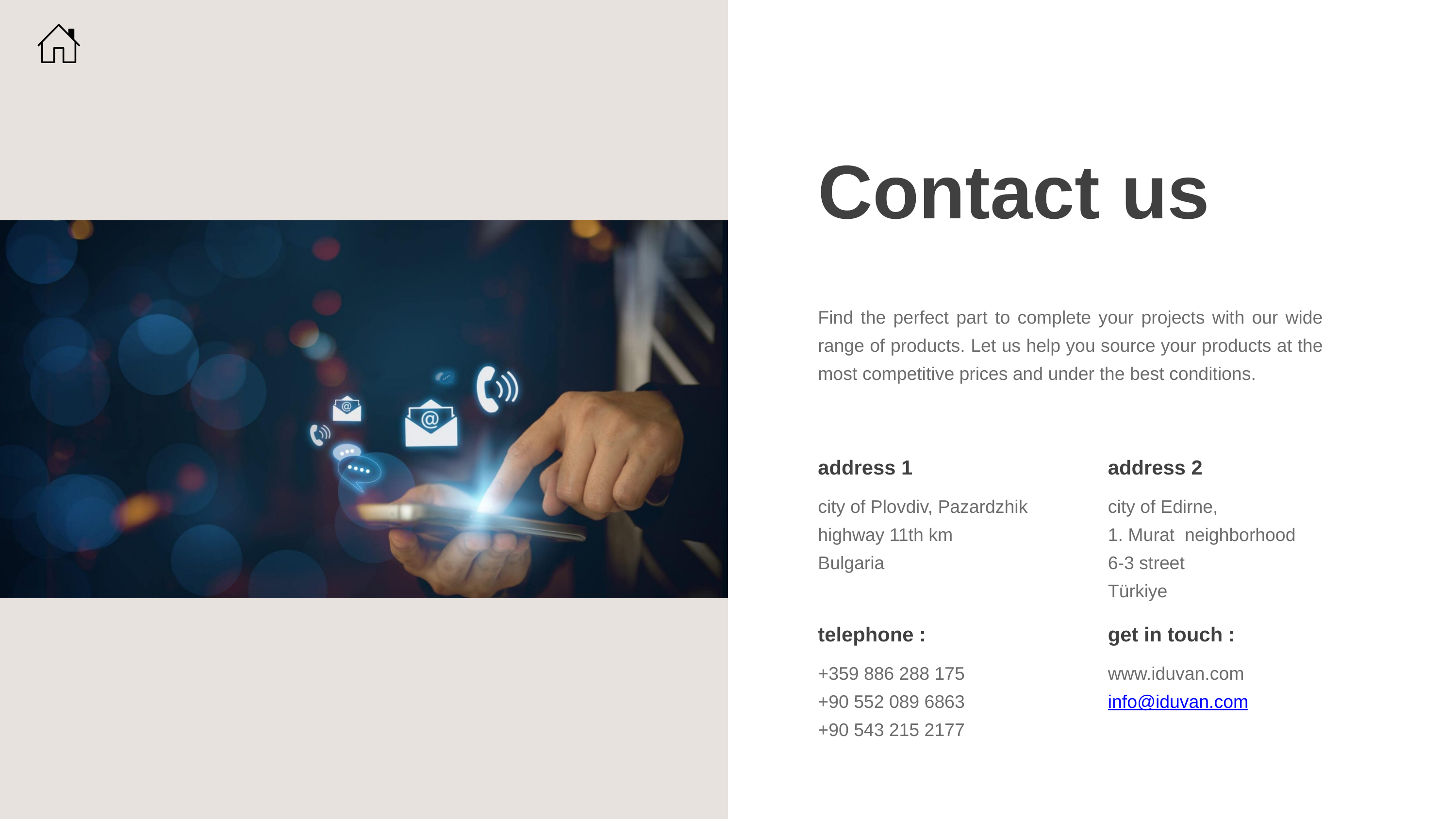

Contact us

Find the perfect part to complete your projects with our wide range of products. Let us help you source your products at the most competitive prices and under the best conditions.
address 1
address 2
city of Plovdiv, Pazardzhik highway 11th km
Bulgaria

city of Edirne,
1. Murat  neighborhood
6-3 street
Türkiye

telephone :
get in touch :
+359 886 288 175
+90 552 089 6863
+90 543 215 2177
www.iduvan.com
info@iduvan.com